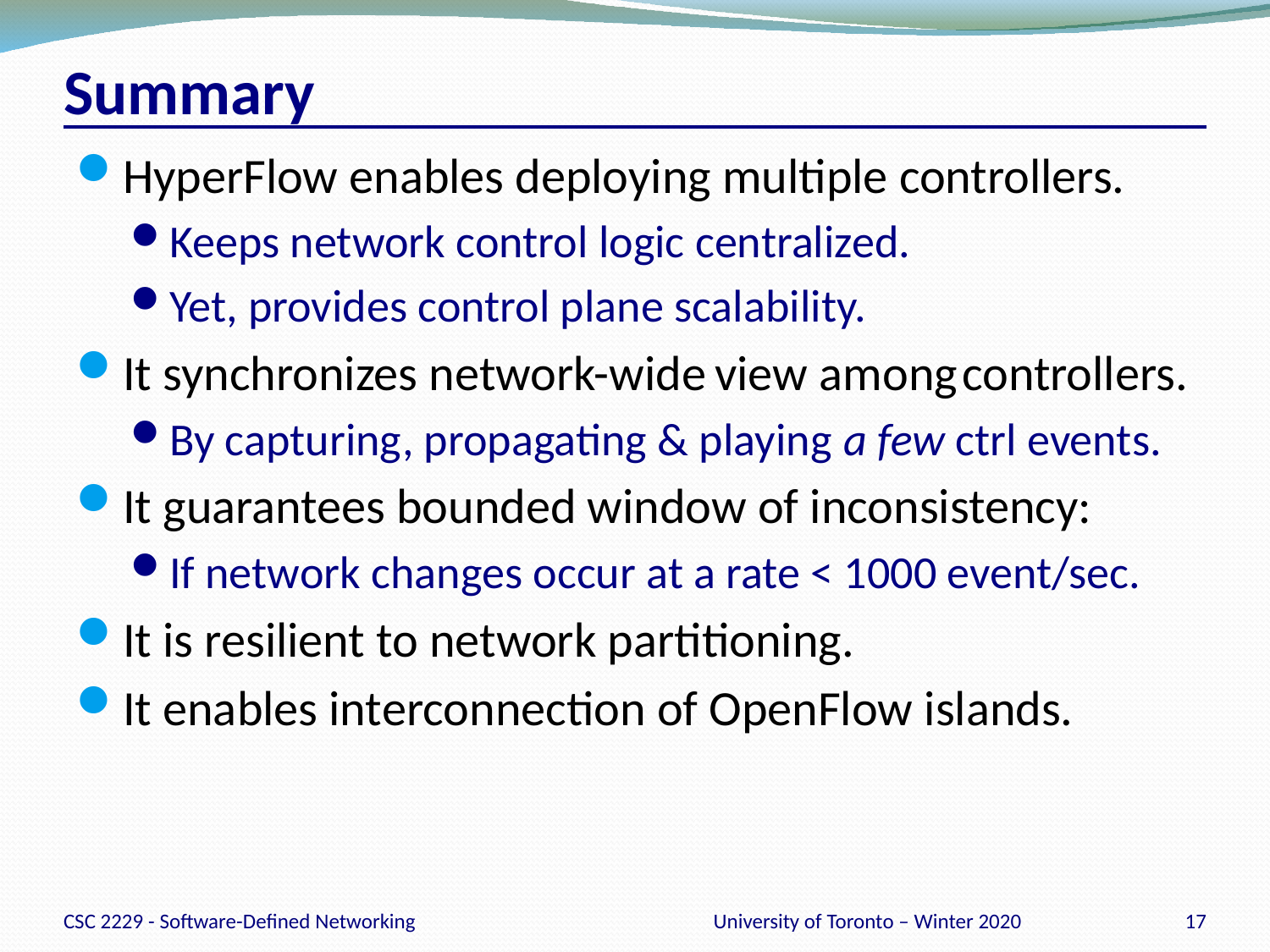

# Summary
HyperFlow enables deploying multiple controllers.
Keeps network control logic centralized.
Yet, provides control plane scalability.
It synchronizes network-wide view among controllers.
By capturing, propagating & playing a few ctrl events.
It guarantees bounded window of inconsistency:
If network changes occur at a rate < 1000 event/sec.
It is resilient to network partitioning.
It enables interconnection of OpenFlow islands.
CSC 2229 - Software-Defined Networking
University of Toronto – Winter 2020
17